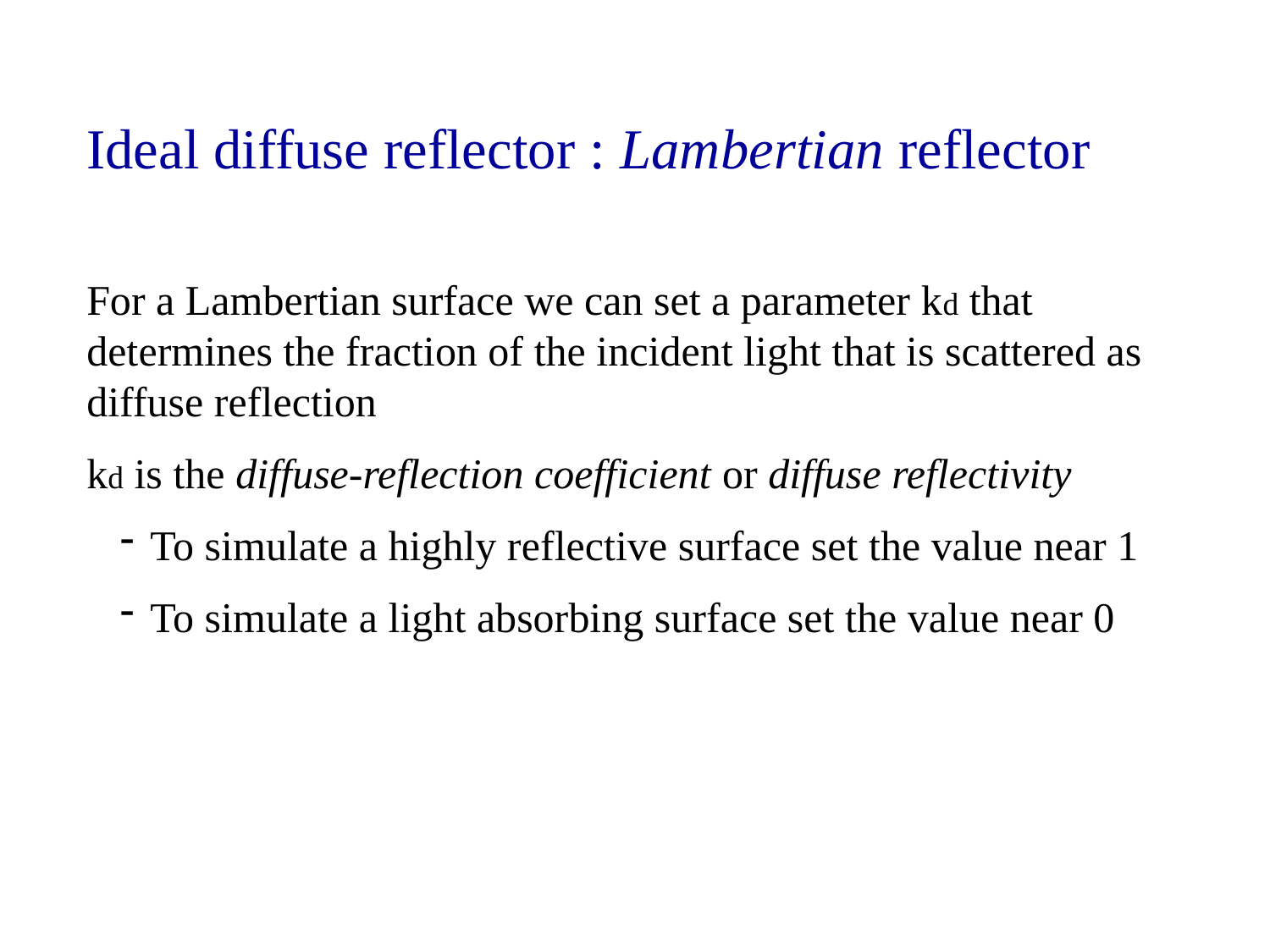

Ideal diffuse reflector : Lambertian reflector

For a Lambertian surface we can set a parameter kd that determines the fraction of the incident light that is scattered as diffuse reflection
kd is the diffuse-reflection coefficient or diffuse reflectivity
To simulate a highly reflective surface set the value near 1
To simulate a light absorbing surface set the value near 0
29